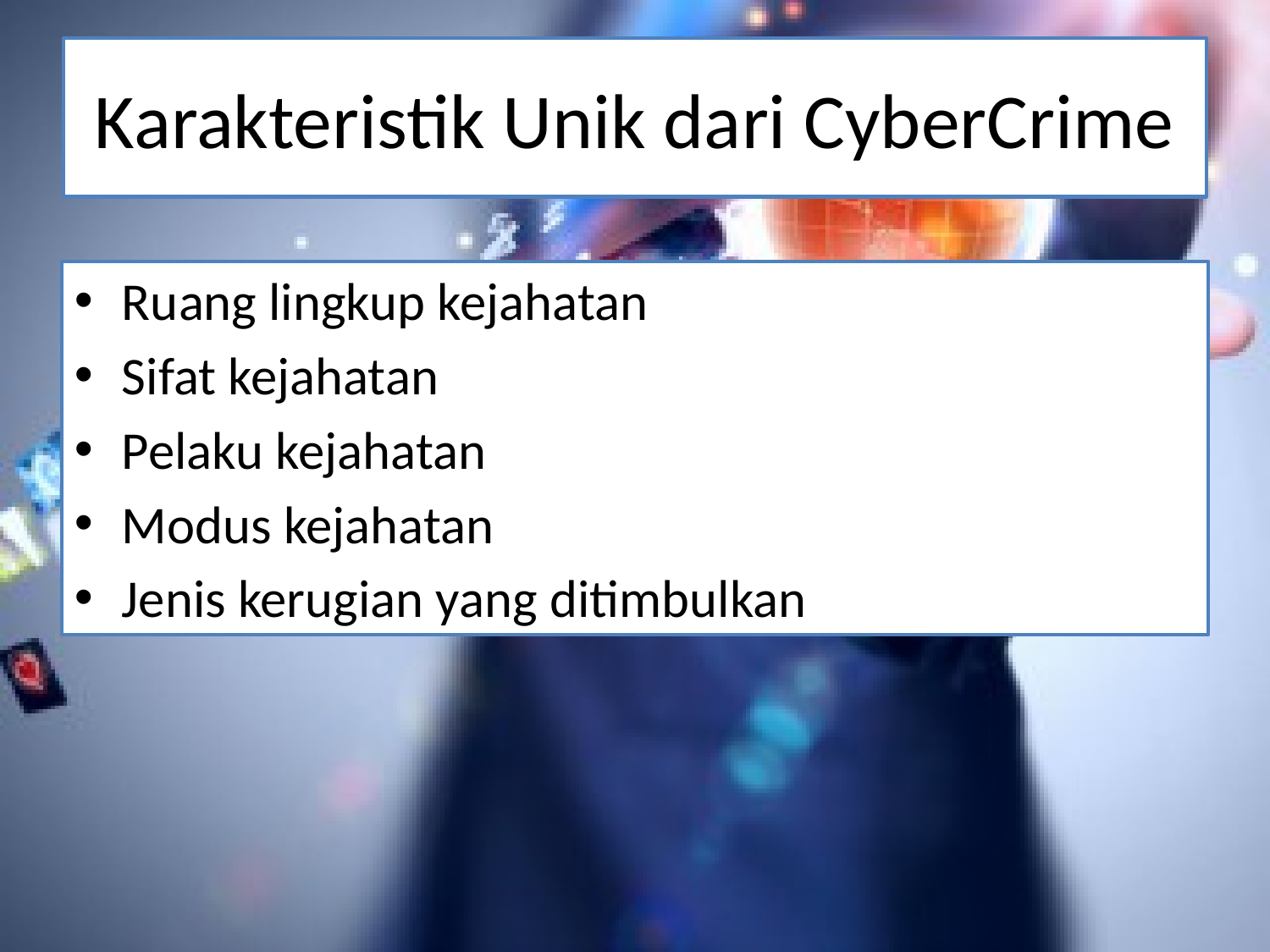

# Karakteristik Unik dari CyberCrime
Ruang lingkup kejahatan
Sifat kejahatan
Pelaku kejahatan
Modus kejahatan
Jenis kerugian yang ditimbulkan